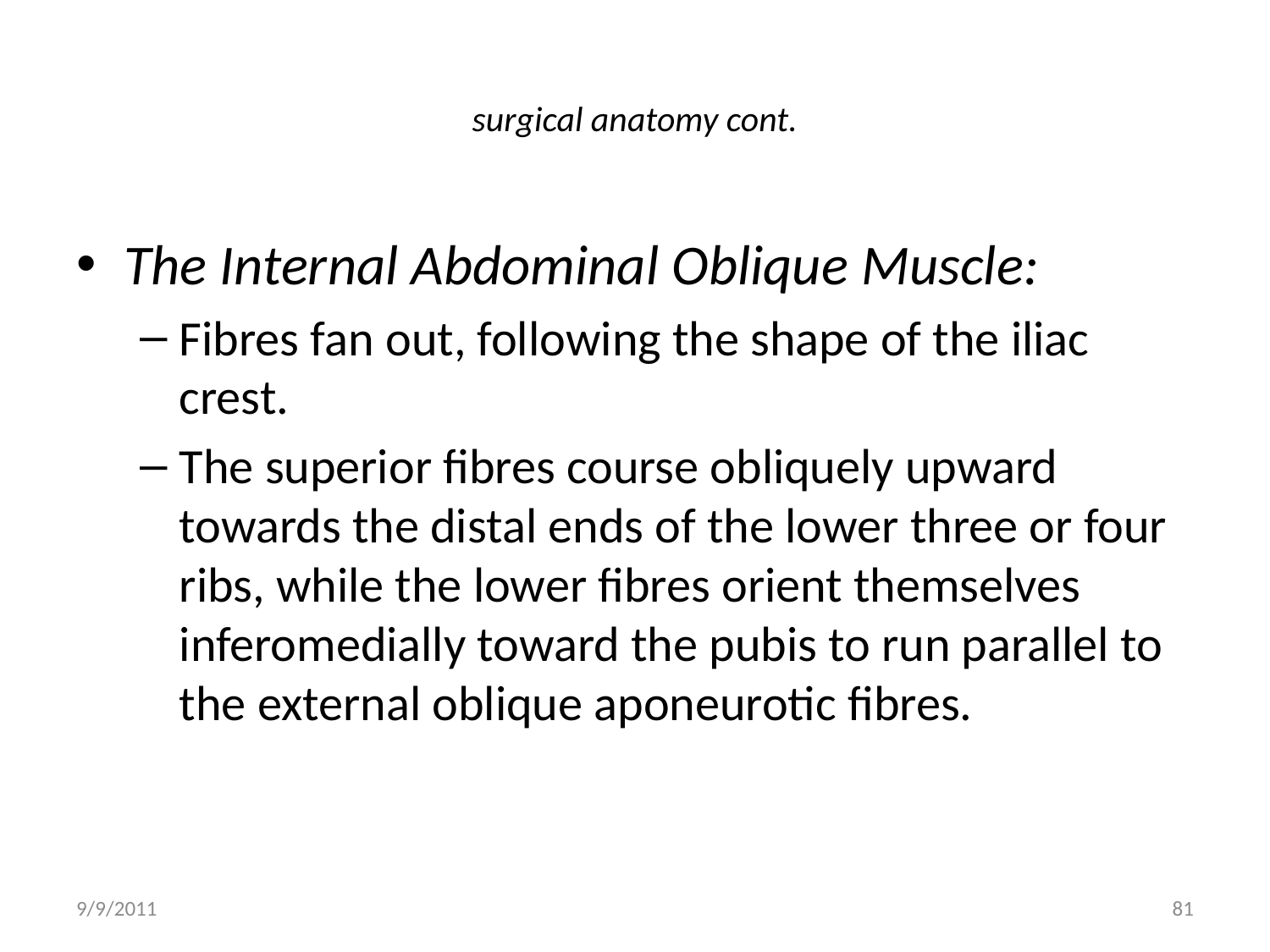

# surgical anatomy cont.
The Internal Abdominal Oblique Muscle:
Fibres fan out, following the shape of the iliac crest.
The superior fibres course obliquely upward towards the distal ends of the lower three or four ribs, while the lower fibres orient themselves inferomedially toward the pubis to run parallel to the external oblique aponeurotic fibres.
9/9/2011
81